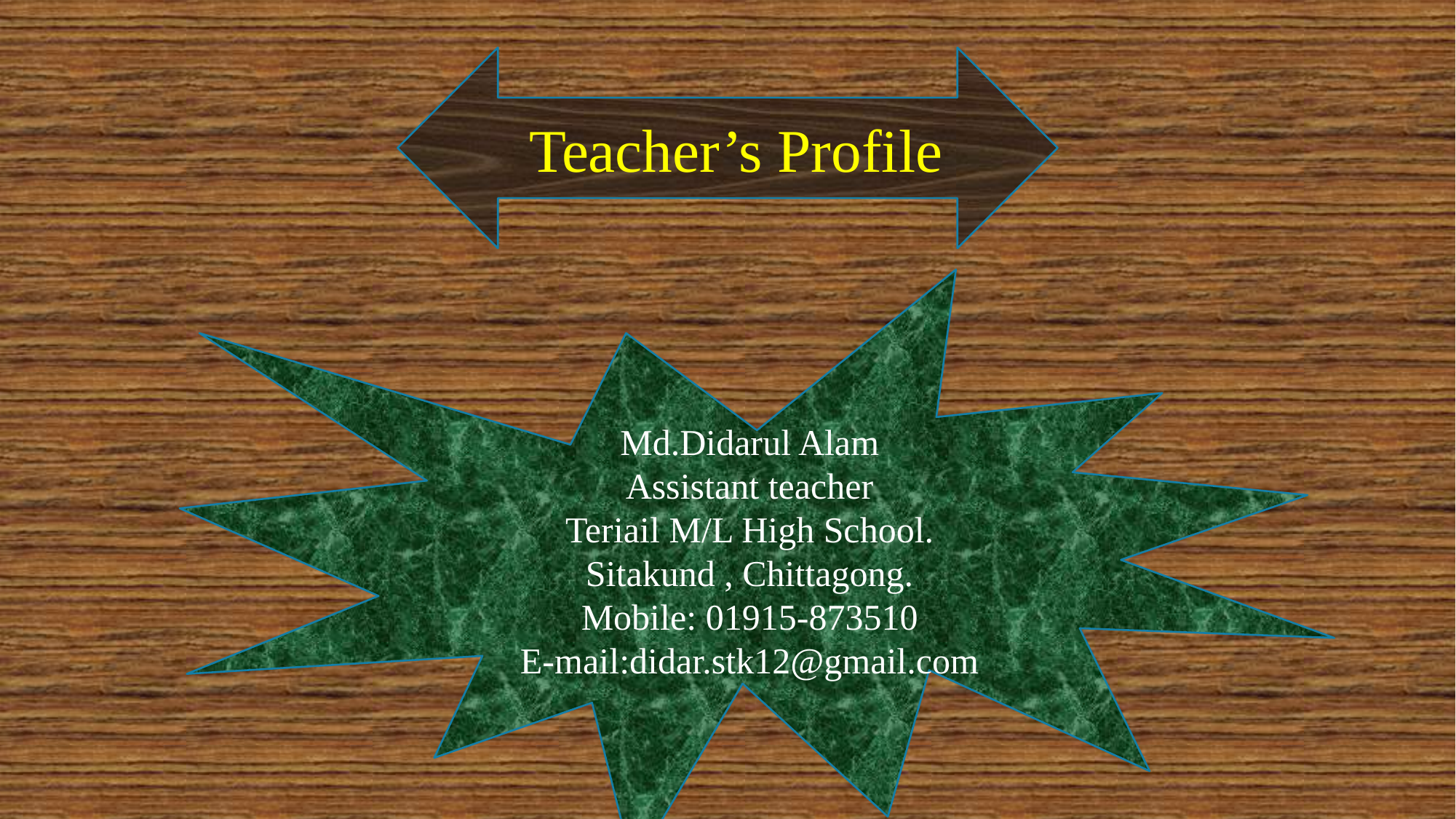

Teacher’s Profile
Md.Didarul Alam
Assistant teacher
Teriail M/L High School.
Sitakund , Chittagong.
Mobile: 01915-873510
E-mail:didar.stk12@gmail.com